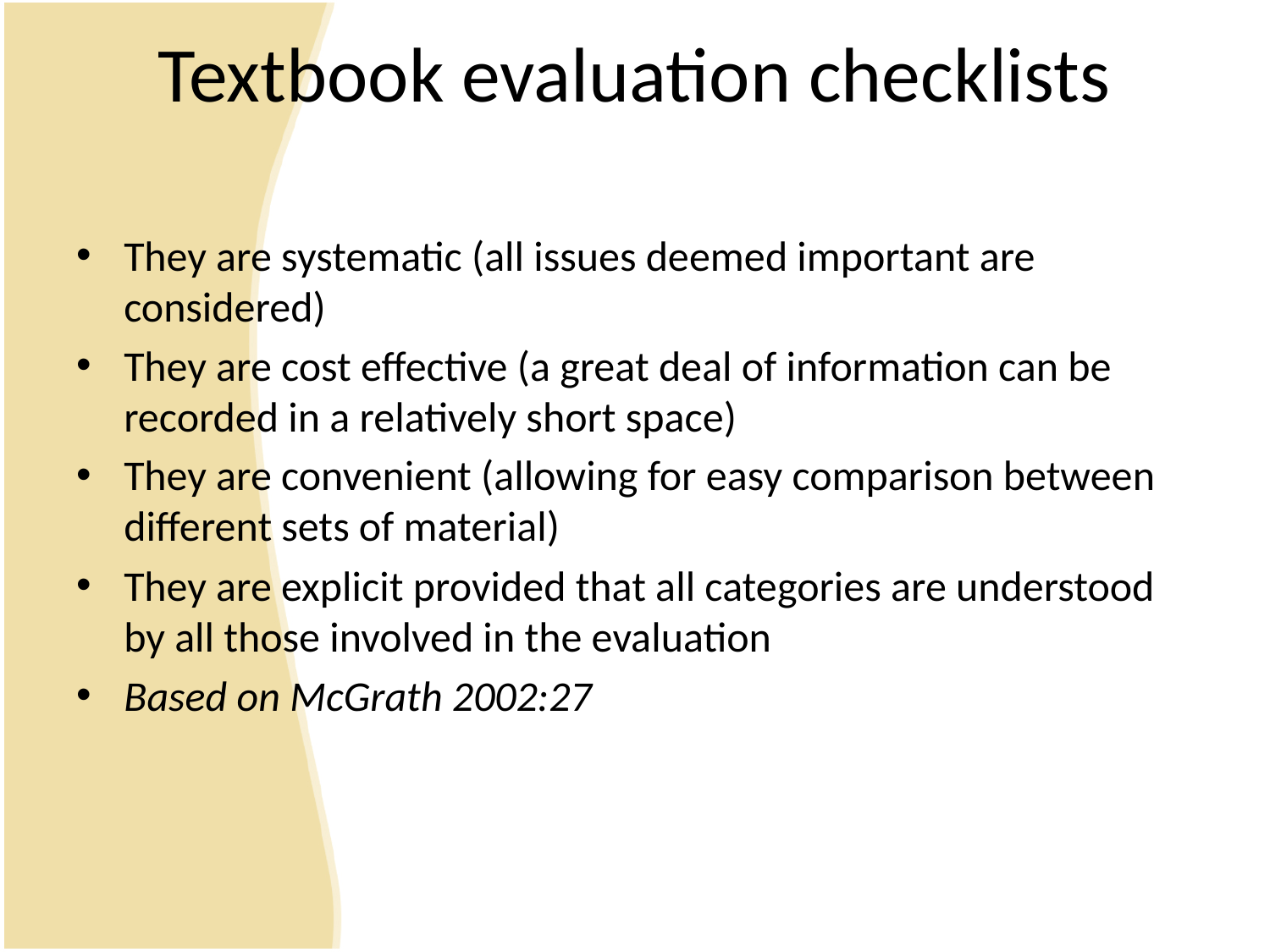

# Textbook evaluation checklists
They are systematic (all issues deemed important are considered)
They are cost effective (a great deal of information can be recorded in a relatively short space)
They are convenient (allowing for easy comparison between different sets of material)
They are explicit provided that all categories are understood by all those involved in the evaluation
Based on McGrath 2002:27